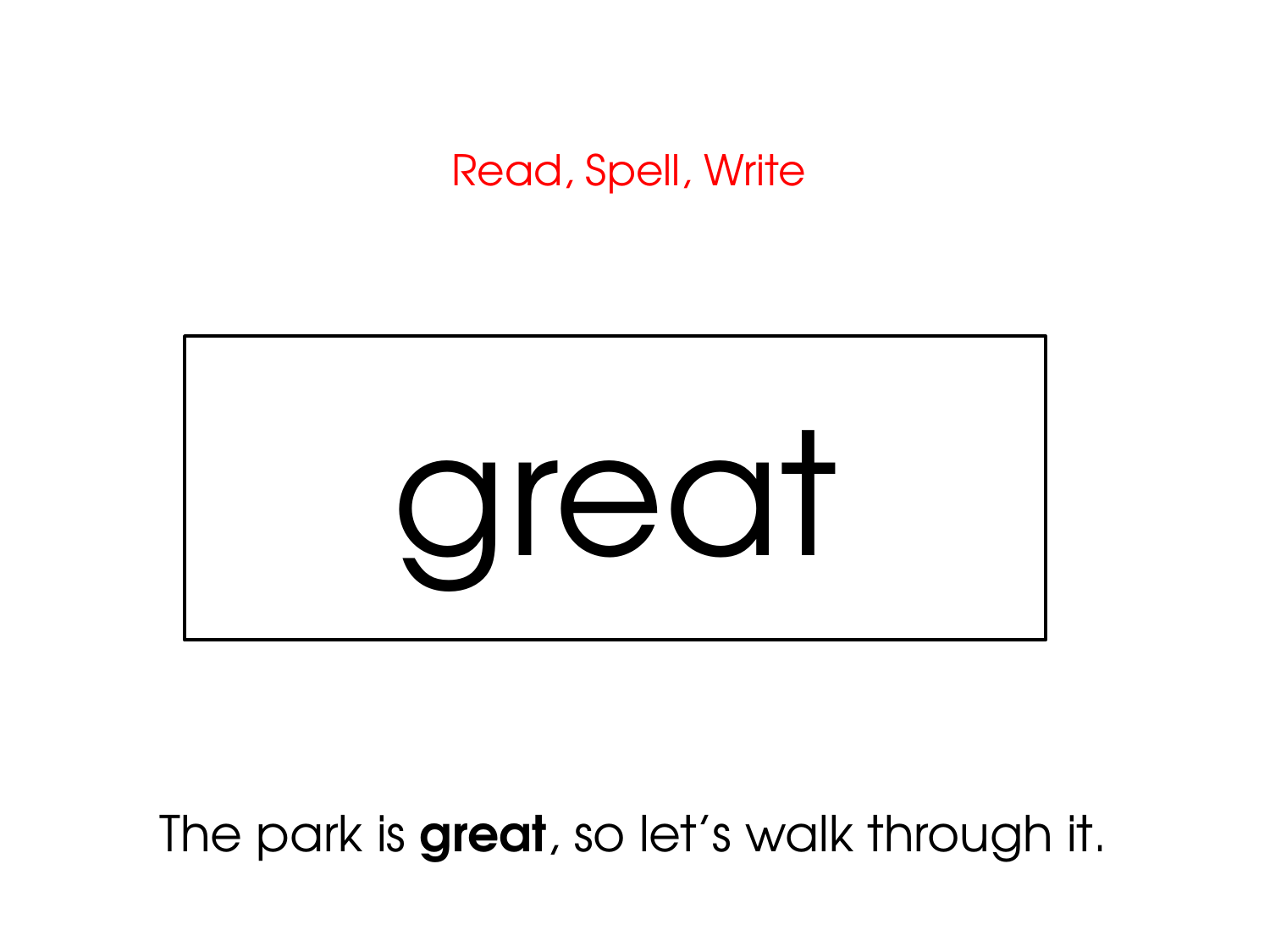

Read, Spell, Write
great
The park is great, so let’s walk through it.